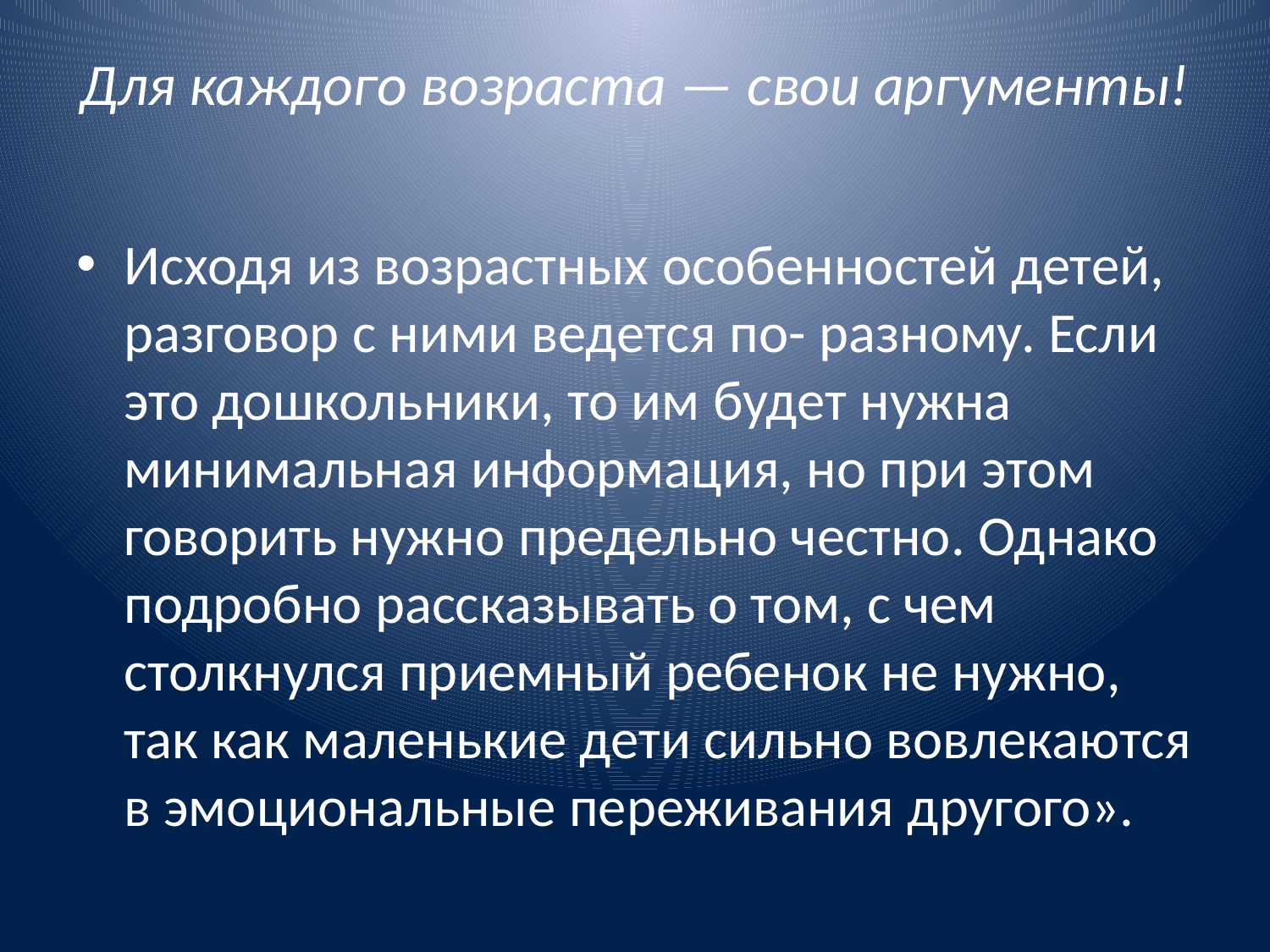

# Для каждого возраста — свои аргументы!
Исходя из возрастных особенностей детей, разговор с ними ведется по- разному. Если это дошкольники, то им будет нужна минимальная информация, но при этом говорить нужно предельно честно. Однако подробно рассказывать о том, с чем столкнулся приемный ребенок не нужно, так как маленькие дети сильно вовлекаются в эмоциональные переживания другого».